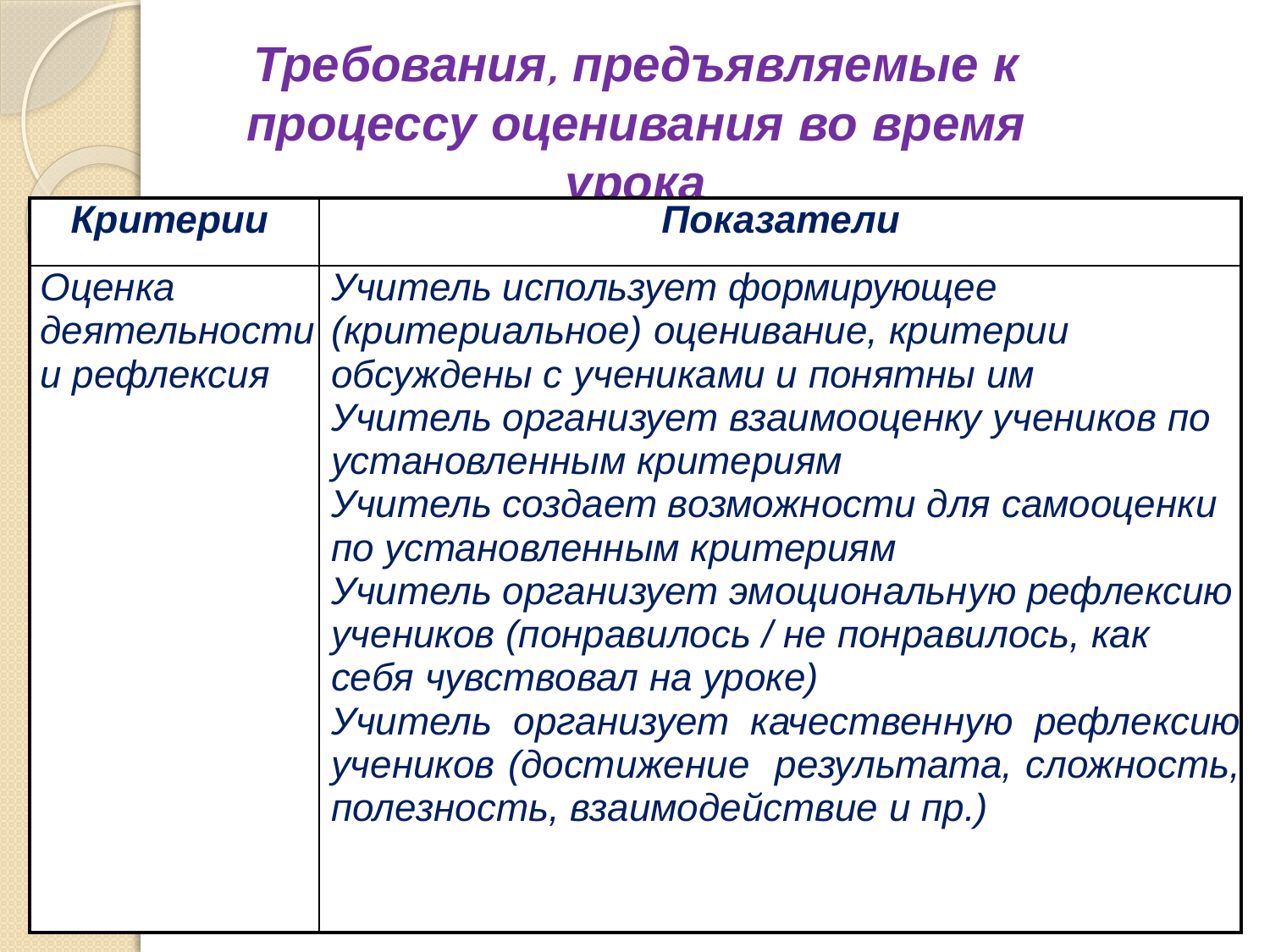

Требования, предъявляемые к процессу оценивания во время урока
в соответствии с ФГОС
| Критерии | Показатели |
| --- | --- |
| Оценка деятельности и рефлексия | Учитель использует формирующее (критериальное) оценивание, критерии обсуждены с учениками и понятны им Учитель организует взаимооценку учеников по установленным критериям Учитель создает возможности для самооценки по установленным критериям Учитель организует эмоциональную рефлексию учеников (понравилось / не понравилось, как себя чувствовал на уроке) Учитель организует качественную рефлексию учеников (достижение результата, сложность, полезность, взаимодействие и пр.) |